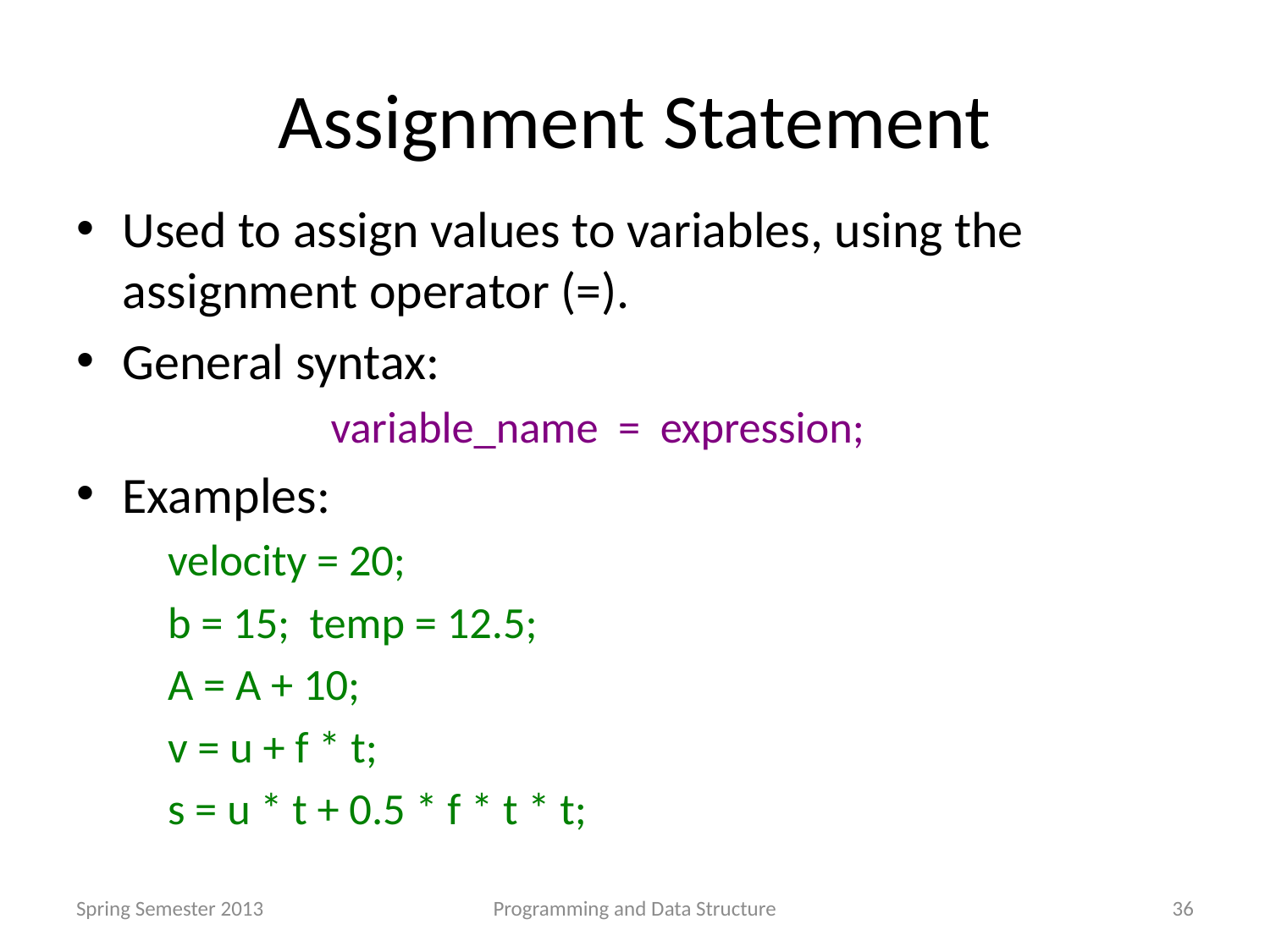

# Assignment Statement
Used to assign values to variables, using the assignment operator (=).
General syntax:
     	    variable_name  =  expression;
Examples:
   velocity = 20;
   b = 15;  temp = 12.5;
   A = A + 10;
   v = u + f * t;
   s = u * t + 0.5 * f * t * t;
Spring Semester 2013
Programming and Data Structure
36